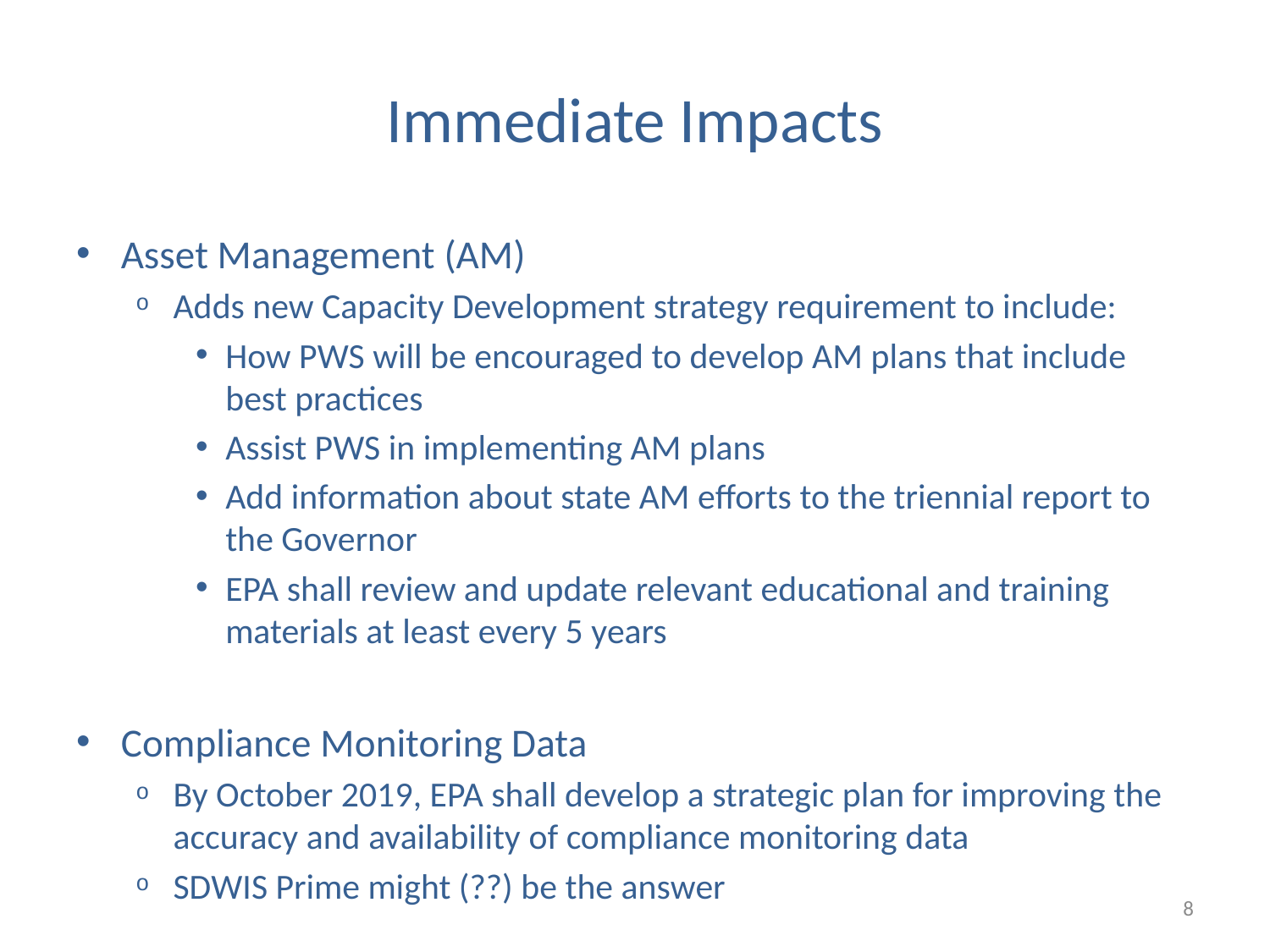

# Immediate Impacts
Asset Management (AM)
Adds new Capacity Development strategy requirement to include:
How PWS will be encouraged to develop AM plans that include best practices
Assist PWS in implementing AM plans
Add information about state AM efforts to the triennial report to the Governor
EPA shall review and update relevant educational and training materials at least every 5 years

Compliance Monitoring Data
By October 2019, EPA shall develop a strategic plan for improving the accuracy and availability of compliance monitoring data
SDWIS Prime might (??) be the answer
8